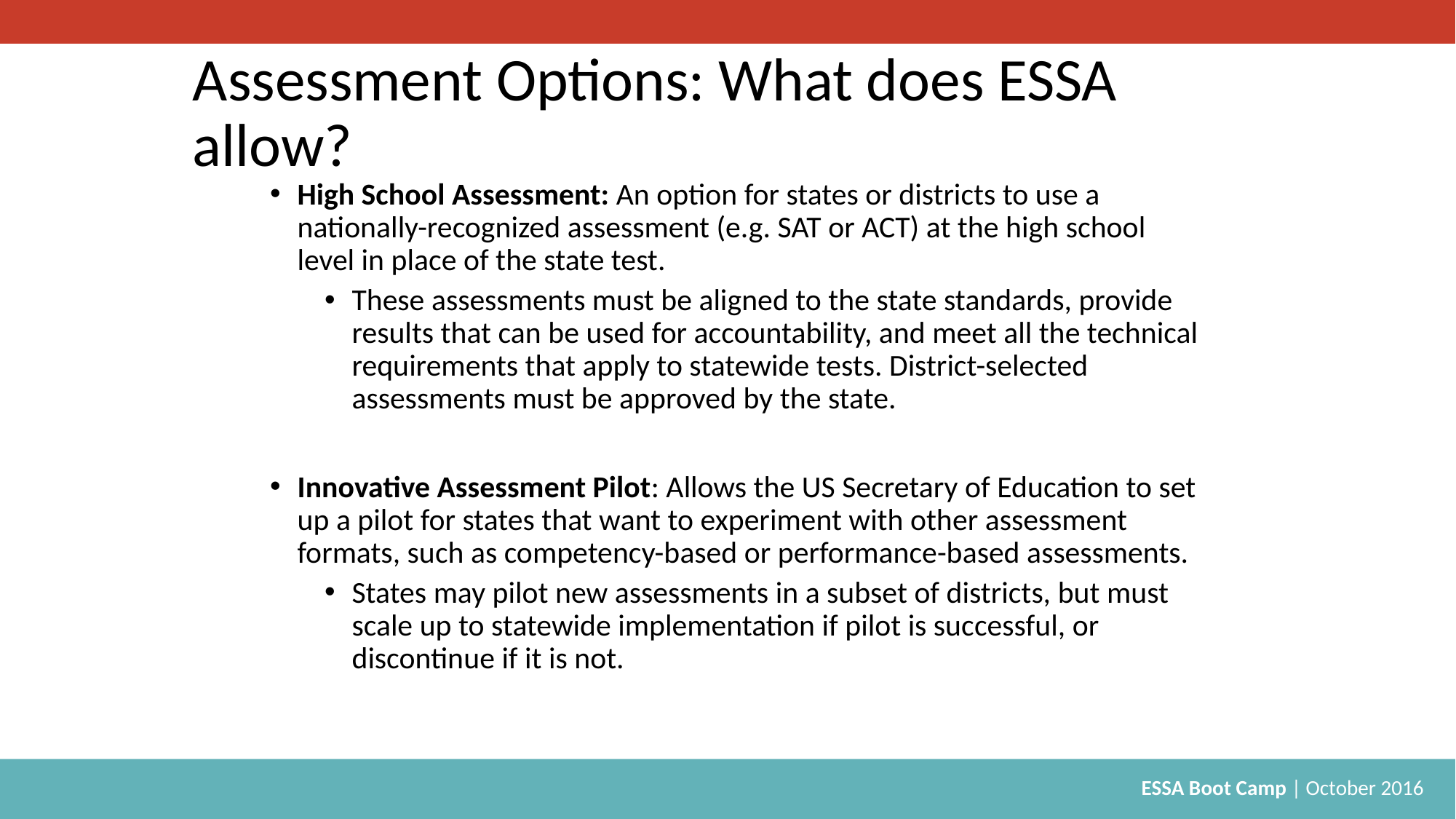

# Assessment Options: What does ESSA allow?
High School Assessment: An option for states or districts to use a nationally-recognized assessment (e.g. SAT or ACT) at the high school level in place of the state test.
These assessments must be aligned to the state standards, provide results that can be used for accountability, and meet all the technical requirements that apply to statewide tests. District-selected assessments must be approved by the state.

Innovative Assessment Pilot: Allows the US Secretary of Education to set up a pilot for states that want to experiment with other assessment formats, such as competency-based or performance-based assessments.
States may pilot new assessments in a subset of districts, but must scale up to statewide implementation if pilot is successful, or discontinue if it is not.